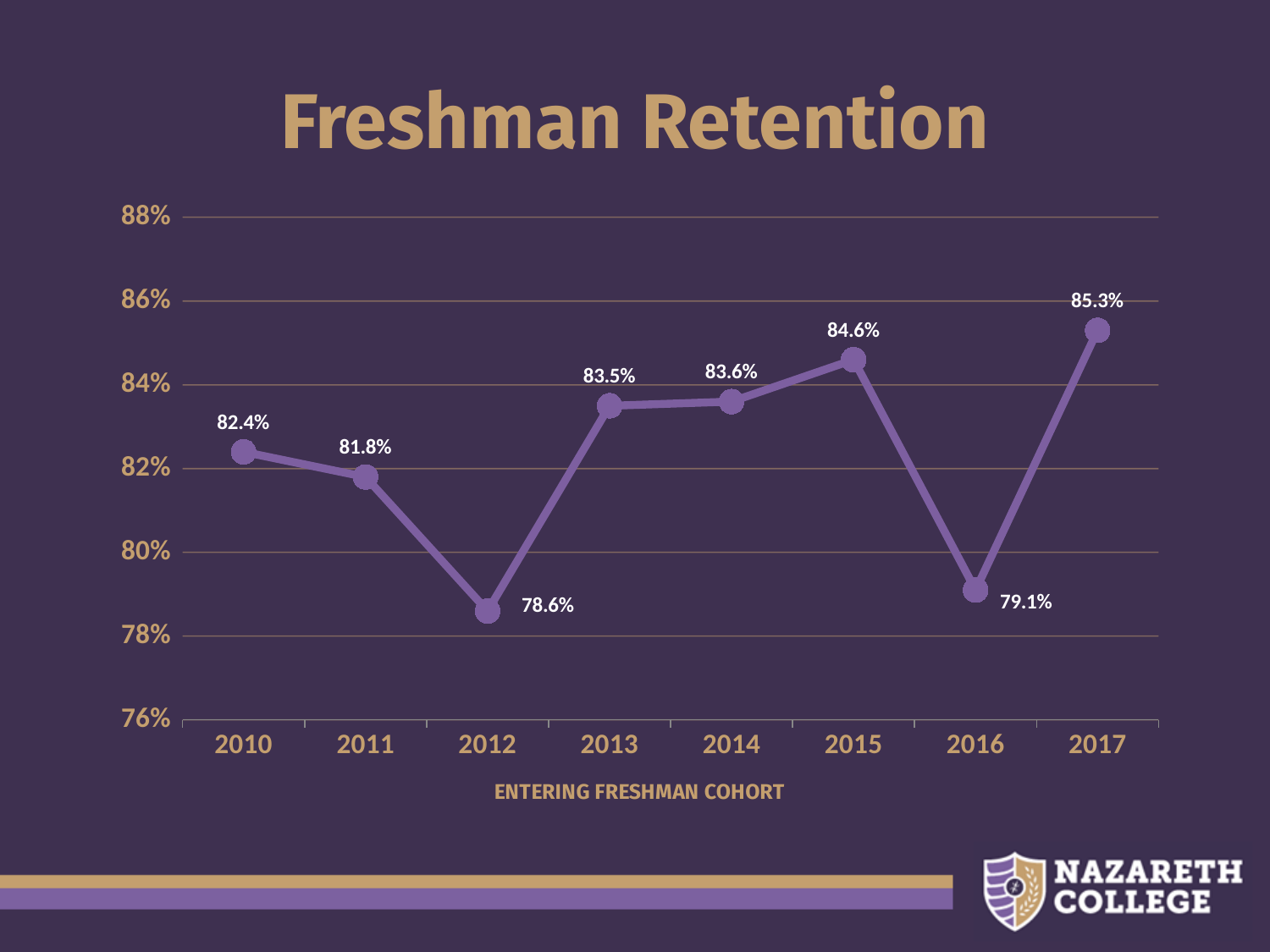

# Freshman Retention

### Chart

| Category |  |
|---|---|
| 2010 | 0.824 |
| 2011 | 0.818 |
| 2012 | 0.786 |
| 2013 | 0.835 |
| 2014 | 0.836 |
| 2015 | 0.846 |
| 2016 | 0.791 |
| 2017 | 0.853 |